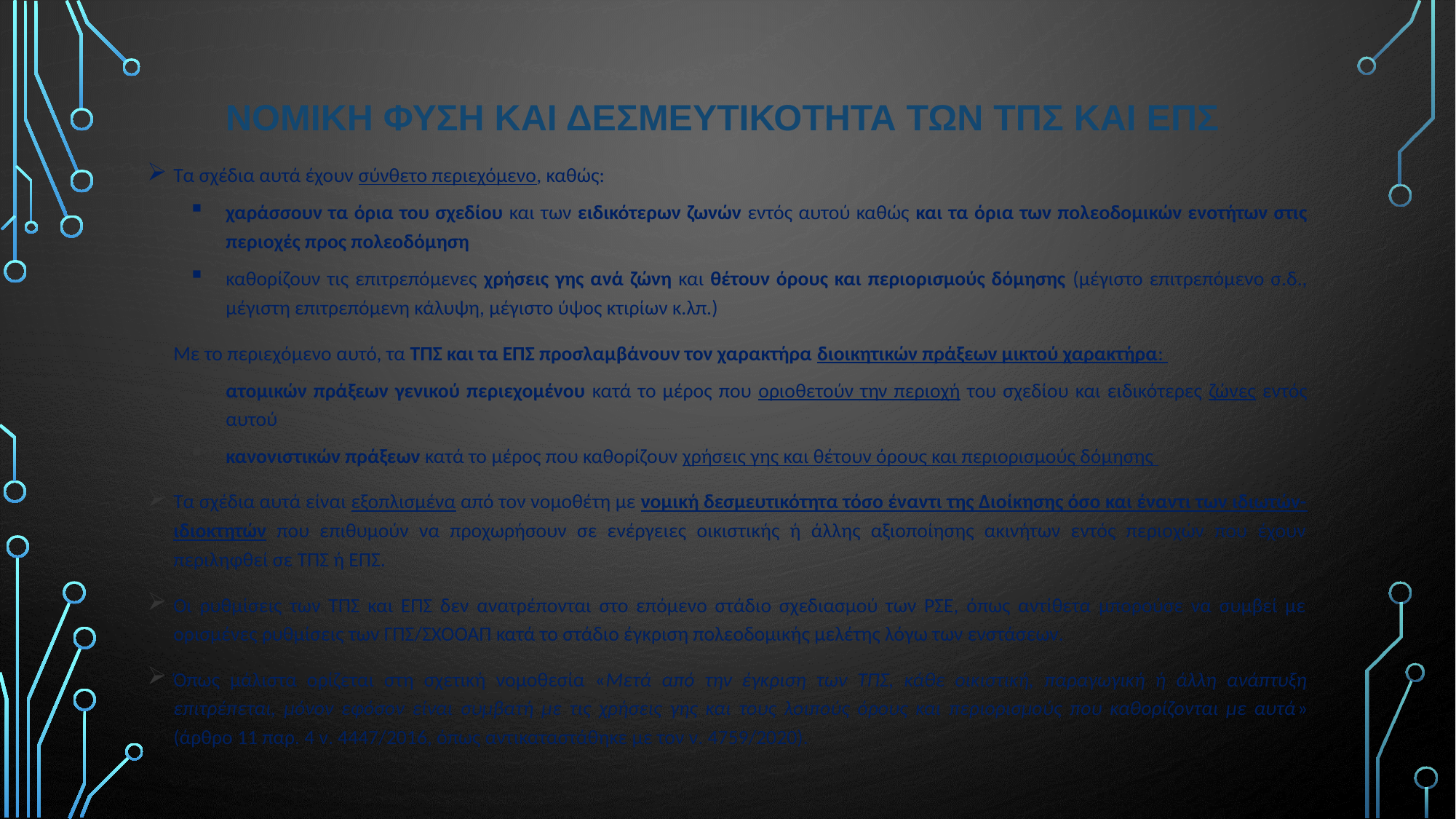

# ΝομικΗ φΥση και δεσμευτικΟτητα ΤΩΝ ΤΠΣ και ΕΠΣ
Τα σχέδια αυτά έχουν σύνθετο περιεχόμενο, καθώς:
χαράσσουν τα όρια του σχεδίου και των ειδικότερων ζωνών εντός αυτού καθώς και τα όρια των πολεοδομικών ενοτήτων στις περιοχές προς πολεοδόμηση
καθορίζουν τις επιτρεπόμενες χρήσεις γης ανά ζώνη και θέτουν όρους και περιορισμούς δόμησης (μέγιστο επιτρεπόμενο σ.δ., μέγιστη επιτρεπόμενη κάλυψη, μέγιστο ύψος κτιρίων κ.λπ.)
Με το περιεχόμενο αυτό, τα ΤΠΣ και τα ΕΠΣ προσλαμβάνουν τον χαρακτήρα διοικητικών πράξεων μικτού χαρακτήρα:
ατομικών πράξεων γενικού περιεχομένου κατά το μέρος που οριοθετούν την περιοχή του σχεδίου και ειδικότερες ζώνες εντός αυτού
κανονιστικών πράξεων κατά το μέρος που καθορίζουν χρήσεις γης και θέτουν όρους και περιορισμούς δόμησης
Τα σχέδια αυτά είναι εξοπλισμένα από τον νομοθέτη με νομική δεσμευτικότητα τόσο έναντι της Διοίκησης όσο και έναντι των ιδιωτών-ιδιοκτητών που επιθυμούν να προχωρήσουν σε ενέργειες οικιστικής ή άλλης αξιοποίησης ακινήτων εντός περιοχών που έχουν περιληφθεί σε ΤΠΣ ή ΕΠΣ.
Οι ρυθμίσεις των ΤΠΣ και ΕΠΣ δεν ανατρέπονται στο επόμενο στάδιο σχεδιασμού των ΡΣΕ, όπως αντίθετα μπορούσε να συμβεί με ορισμένες ρυθμίσεις των ΓΠΣ/ΣΧΟΟΑΠ κατά το στάδιο έγκριση πολεοδομικής μελέτης λόγω των ενστάσεων.
Όπως μάλιστα ορίζεται στη σχετική νομοθεσία «Μετά από την έγκριση των ΤΠΣ, κάθε οικιστική, παραγωγική ή άλλη ανάπτυξη επιτρέπεται, μόνον εφόσον είναι συμβατή με τις χρήσεις γης και τους λοιπούς όρους και περιορισμούς που καθορίζονται με αυτά» (άρθρο 11 παρ. 4 ν. 4447/2016, όπως αντικαταστάθηκε με τον ν. 4759/2020).